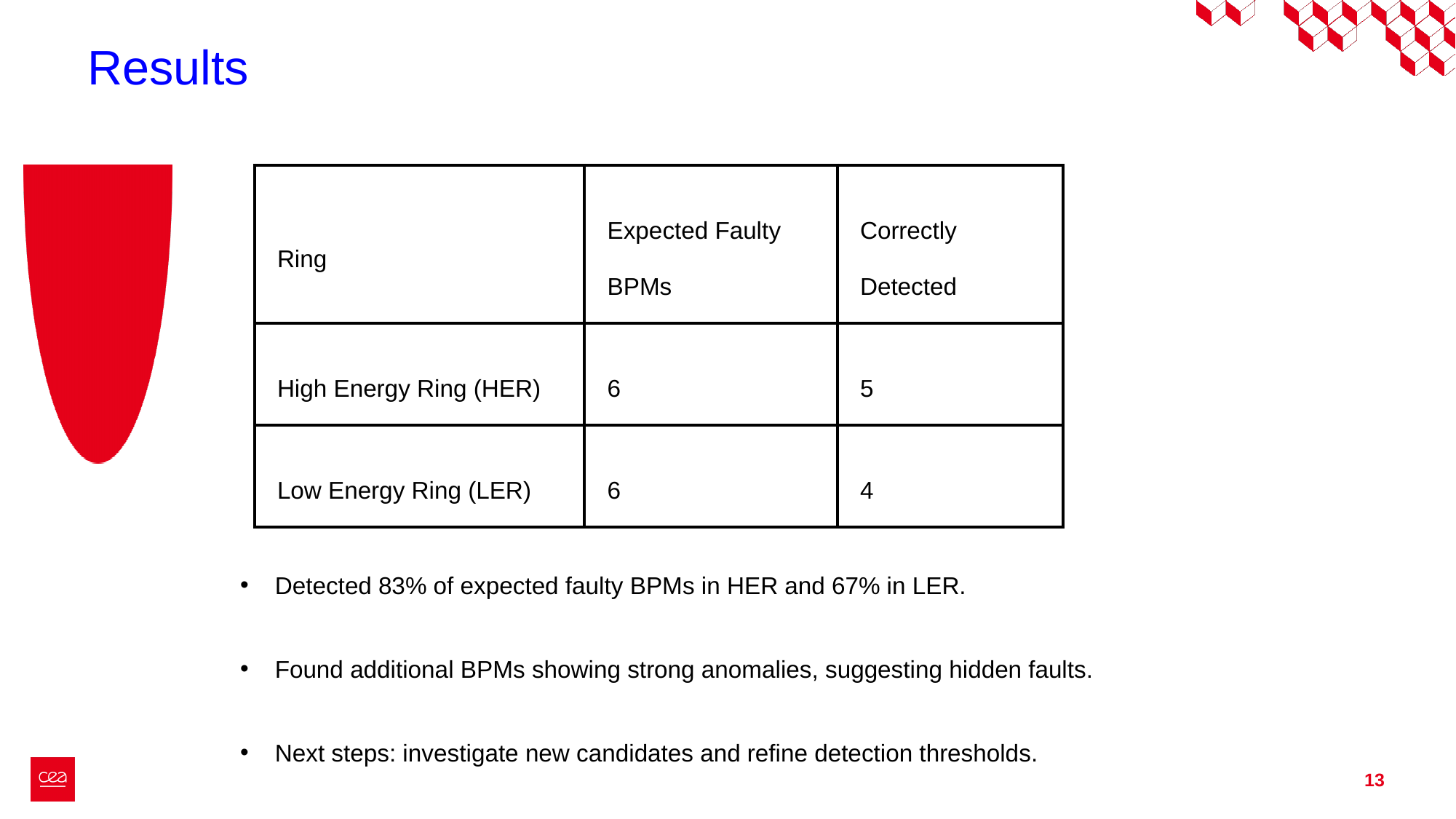

# Results
| Ring | Expected Faulty BPMs | Correctly Detected |
| --- | --- | --- |
| High Energy Ring (HER) | 6 | 5 |
| Low Energy Ring (LER) | 6 | 4 |

Detected 83% of expected faulty BPMs in HER and 67% in LER.
Found additional BPMs showing strong anomalies, suggesting hidden faults.
Next steps: investigate new candidates and refine detection thresholds.

13